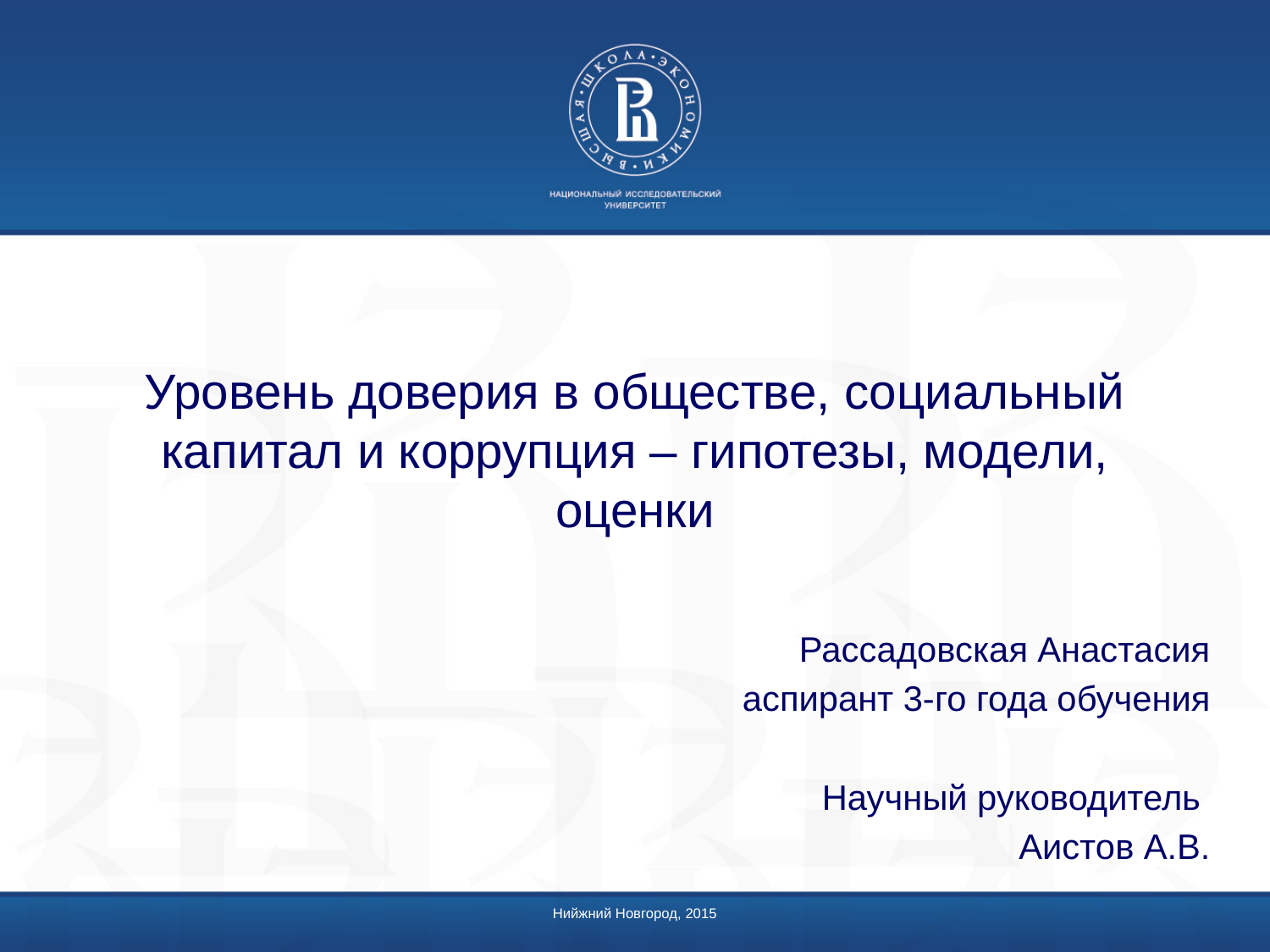

# Уровень доверия в обществе, социальный капитал и коррупция – гипотезы, модели, оценки
Рассадовская Анастасия
аспирант 3-го года обучения

Научный руководитель
Аистов А.В.
Нийжний Новгород, 2015